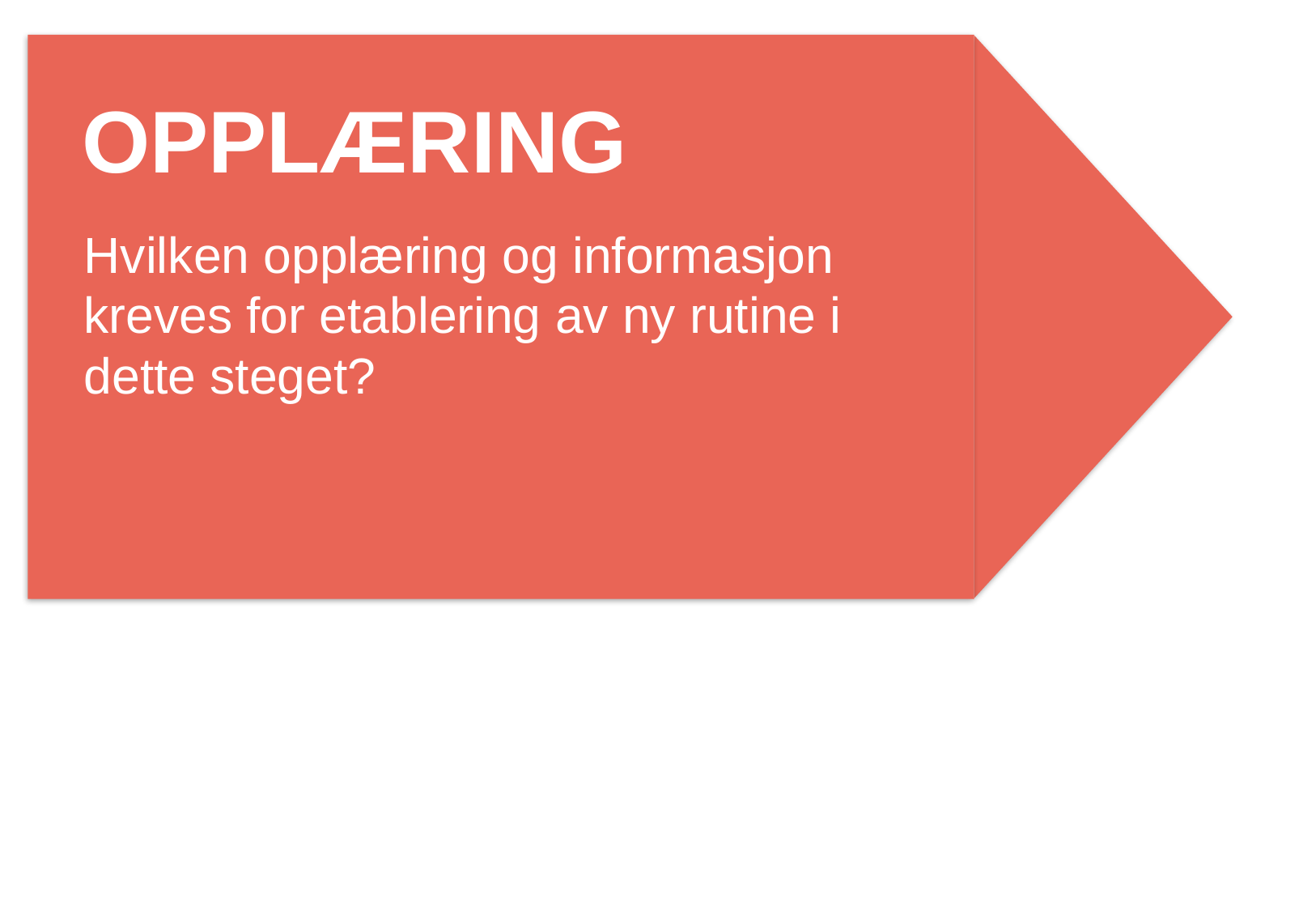

OPPLÆRING
Hvilken opplæring og informasjon kreves for etablering av ny rutine i dette steget?